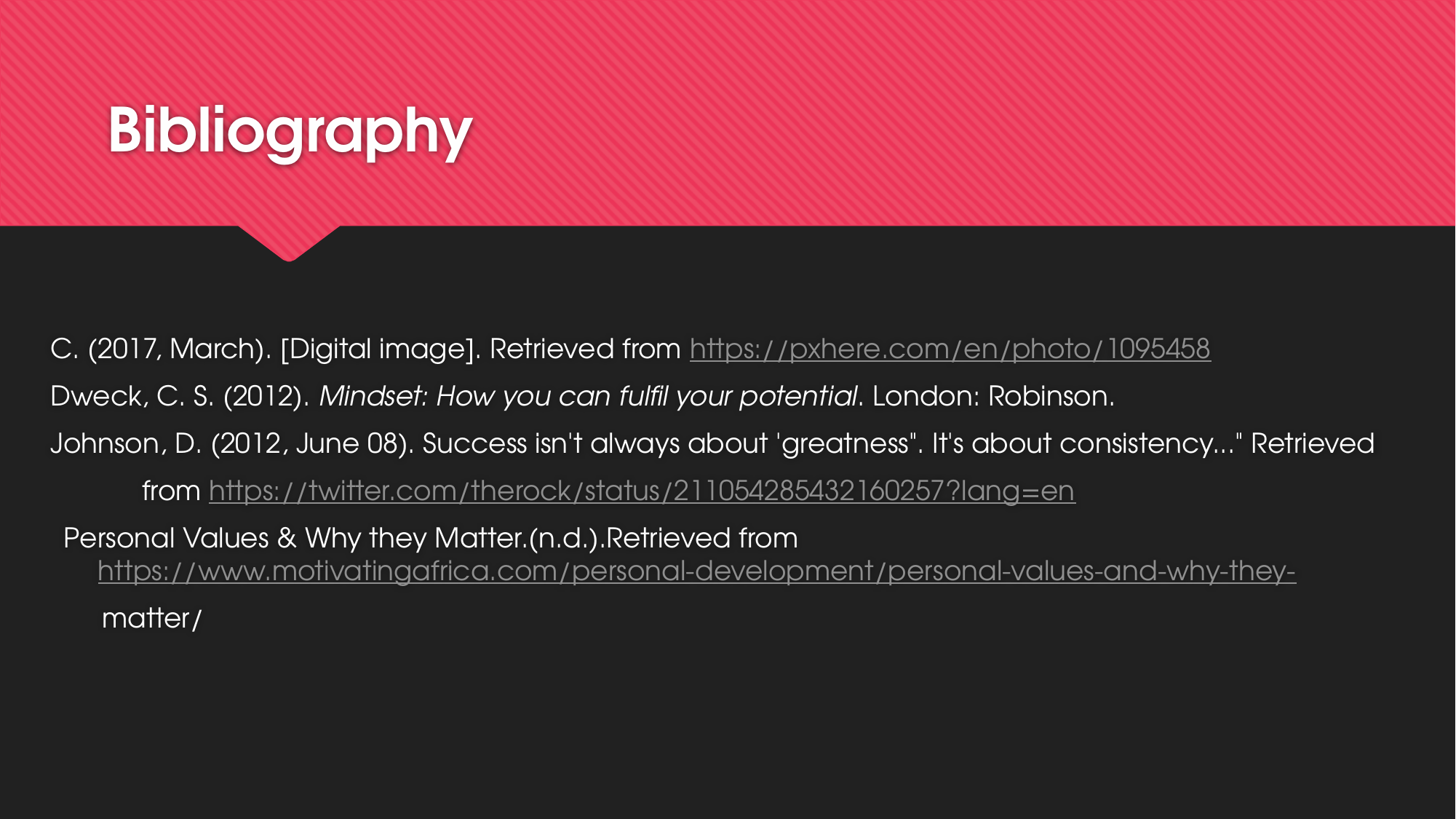

# Bibliography
C. (2017, March). [Digital image]. Retrieved from https://pxhere.com/en/photo/1095458
Dweck, C. S. (2012). Mindset: How you can fulfil your potential. London: Robinson.
Johnson, D. (2012, June 08). Success isn't always about 'greatness". It's about consistency..." Retrieved
            from https://twitter.com/therock/status/211054285432160257?lang=en
Personal Values & Why they Matter.(n.d.).Retrieved from                                                               https://www.motivatingafrica.com/personal-development/personal-values-and-why-they-
     matter/